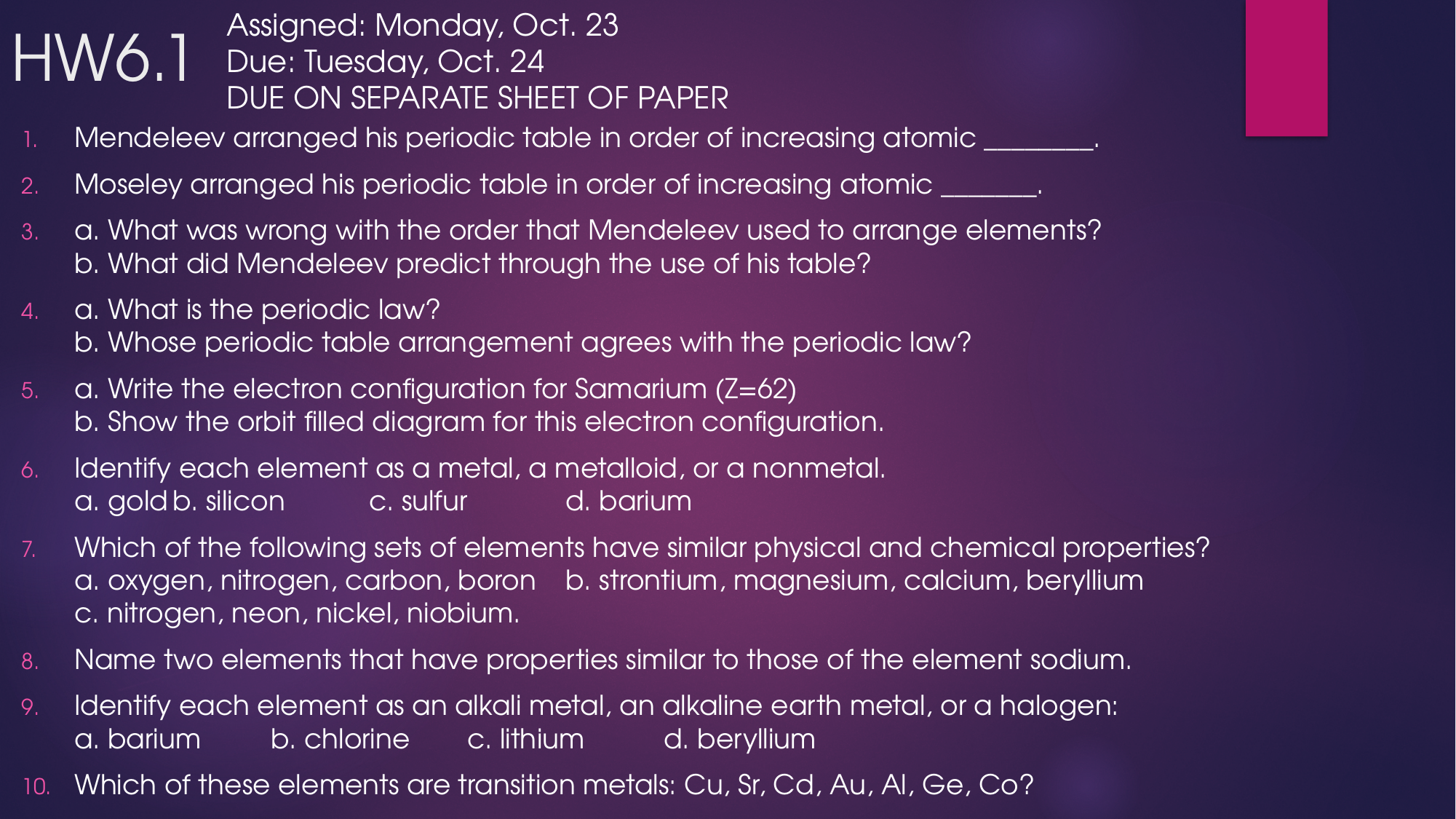

Assigned: Monday, Oct. 23
Due: Tuesday, Oct. 24
DUE ON SEPARATE SHEET OF PAPER
# HW6.1
Mendeleev arranged his periodic table in order of increasing atomic ________.
Moseley arranged his periodic table in order of increasing atomic _______.
a. What was wrong with the order that Mendeleev used to arrange elements?
b. What did Mendeleev predict through the use of his table?
a. What is the periodic law?
b. Whose periodic table arrangement agrees with the periodic law?
a. Write the electron configuration for Samarium (Z=62)
b. Show the orbit filled diagram for this electron configuration.
Identify each element as a metal, a metalloid, or a nonmetal.
a. gold		b. silicon		c. sulfur		d. barium
Which of the following sets of elements have similar physical and chemical properties?
a. oxygen, nitrogen, carbon, boron		b. strontium, magnesium, calcium, beryllium
c. nitrogen, neon, nickel, niobium.
Name two elements that have properties similar to those of the element sodium.
Identify each element as an alkali metal, an alkaline earth metal, or a halogen:
a. barium		b. chlorine		c. lithium		d. beryllium
Which of these elements are transition metals: Cu, Sr, Cd, Au, Al, Ge, Co?